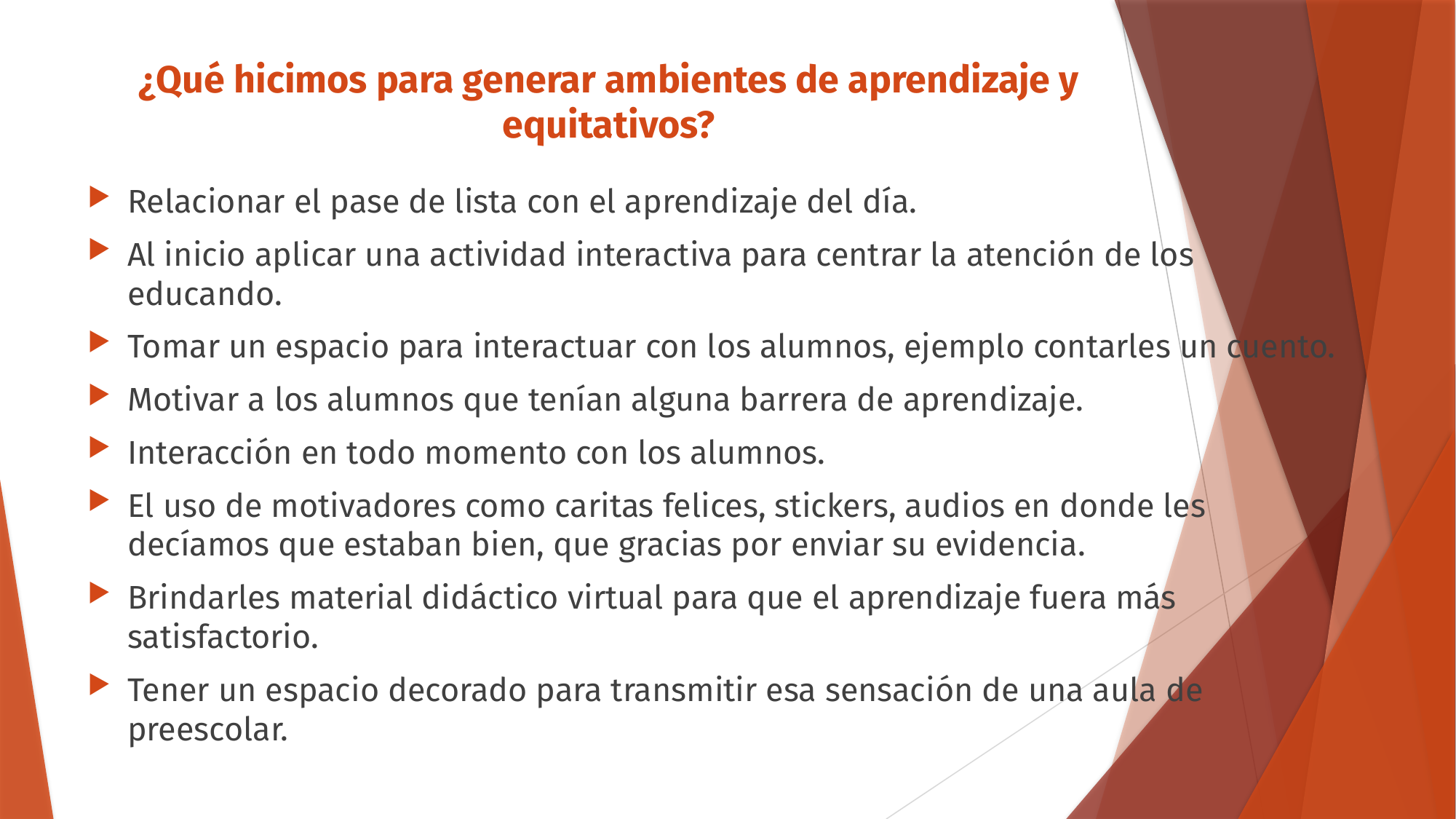

# ¿Qué hicimos para generar ambientes de aprendizaje y equitativos?
Relacionar el pase de lista con el aprendizaje del día.
Al inicio aplicar una actividad interactiva para centrar la atención de los educando.
Tomar un espacio para interactuar con los alumnos, ejemplo contarles un cuento.
Motivar a los alumnos que tenían alguna barrera de aprendizaje.
Interacción en todo momento con los alumnos.
El uso de motivadores como caritas felices, stickers, audios en donde les decíamos que estaban bien, que gracias por enviar su evidencia.
Brindarles material didáctico virtual para que el aprendizaje fuera más satisfactorio.
Tener un espacio decorado para transmitir esa sensación de una aula de preescolar.